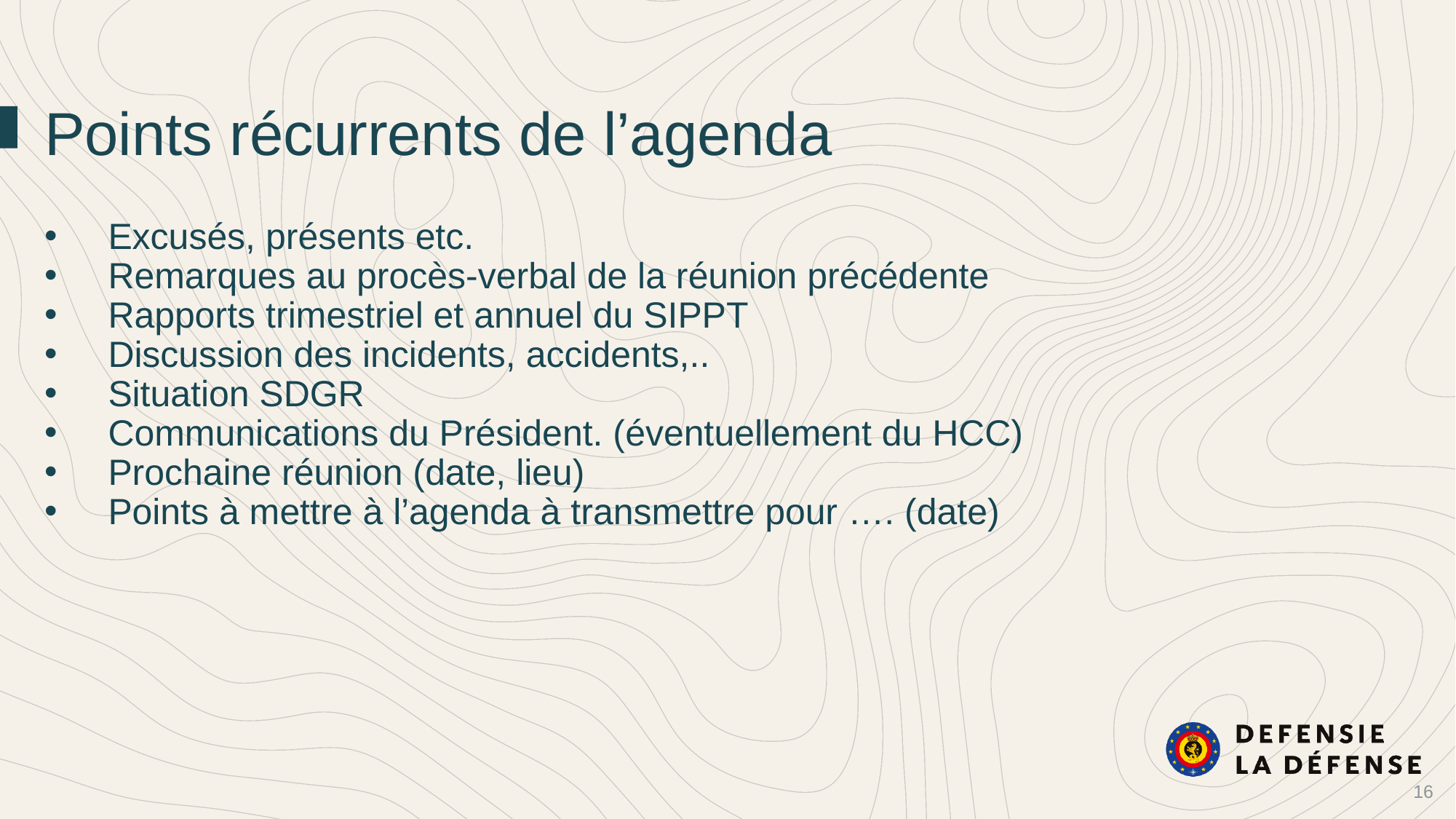

Points récurrents de l’agenda
Excusés, présents etc.
Remarques au procès-verbal de la réunion précédente
Rapports trimestriel et annuel du SIPPT
Discussion des incidents, accidents,..
Situation SDGR
Communications du Président. (éventuellement du HCC)
Prochaine réunion (date, lieu)
Points à mettre à l’agenda à transmettre pour …. (date)